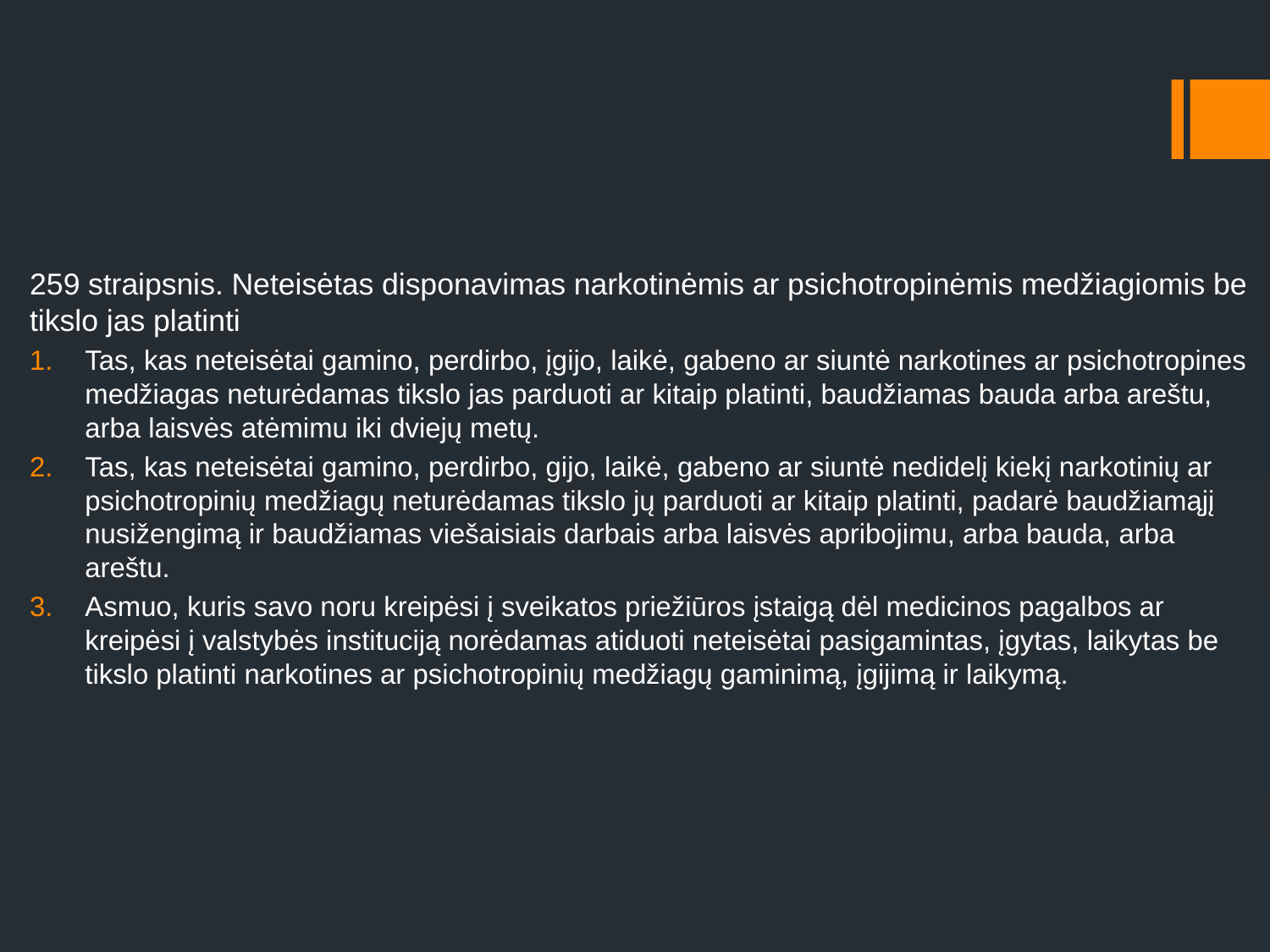

#
259 straipsnis. Neteisėtas disponavimas narkotinėmis ar psichotropinėmis medžiagiomis be tikslo jas platinti
Tas, kas neteisėtai gamino, perdirbo, įgijo, laikė, gabeno ar siuntė narkotines ar psichotropines medžiagas neturėdamas tikslo jas parduoti ar kitaip platinti, baudžiamas bauda arba areštu, arba laisvės atėmimu iki dviejų metų.
Tas, kas neteisėtai gamino, perdirbo, gijo, laikė, gabeno ar siuntė nedidelį kiekį narkotinių ar psichotropinių medžiagų neturėdamas tikslo jų parduoti ar kitaip platinti, padarė baudžiamąjį nusižengimą ir baudžiamas viešaisiais darbais arba laisvės apribojimu, arba bauda, arba areštu.
Asmuo, kuris savo noru kreipėsi į sveikatos priežiūros įstaigą dėl medicinos pagalbos ar kreipėsi į valstybės instituciją norėdamas atiduoti neteisėtai pasigamintas, įgytas, laikytas be tikslo platinti narkotines ar psichotropinių medžiagų gaminimą, įgijimą ir laikymą.